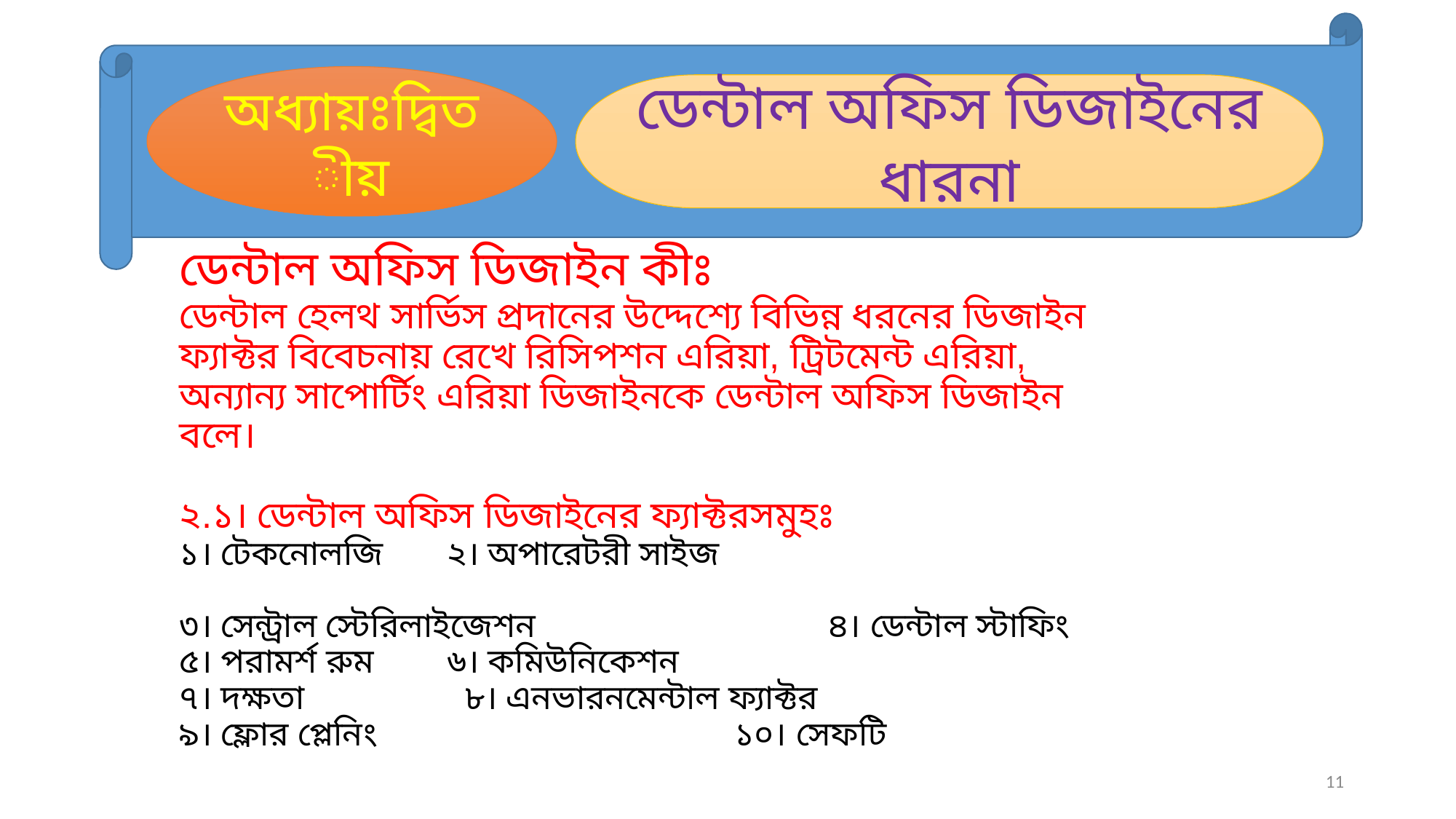

অধ্যায়ঃদ্বিতীয়
ডেন্টাল অফিস ডিজাইনের ধারনা
# ডেন্টাল অফিস ডিজাইন কীঃ ডেন্টাল হেলথ সার্ভিস প্রদানের উদ্দেশ্যে বিভিন্ন ধরনের ডিজাইন ফ্যাক্টর বিবেচনায় রেখে রিসিপশন এরিয়া, ট্রিটমেন্ট এরিয়া, অন্যান্য সাপোর্টিং এরিয়া ডিজাইনকে ডেন্টাল অফিস ডিজাইন বলে। ২.১। ডেন্টাল অফিস ডিজাইনের ফ্যাক্টরসমুহঃ ১। টেকনোলজি				 ২। অপারেটরী সাইজ ৩। সেন্ট্রাল স্টেরিলাইজেশন 	                         ৪। ডেন্টাল স্টাফিং ৫। পরামর্শ রুম 				 ৬। কমিউনিকেশন ৭। দক্ষতা			             ৮। এনভারনমেন্টাল ফ্যাক্টর ৯। ফ্লোর প্লেনিং                                         ১০। সেফটি
11